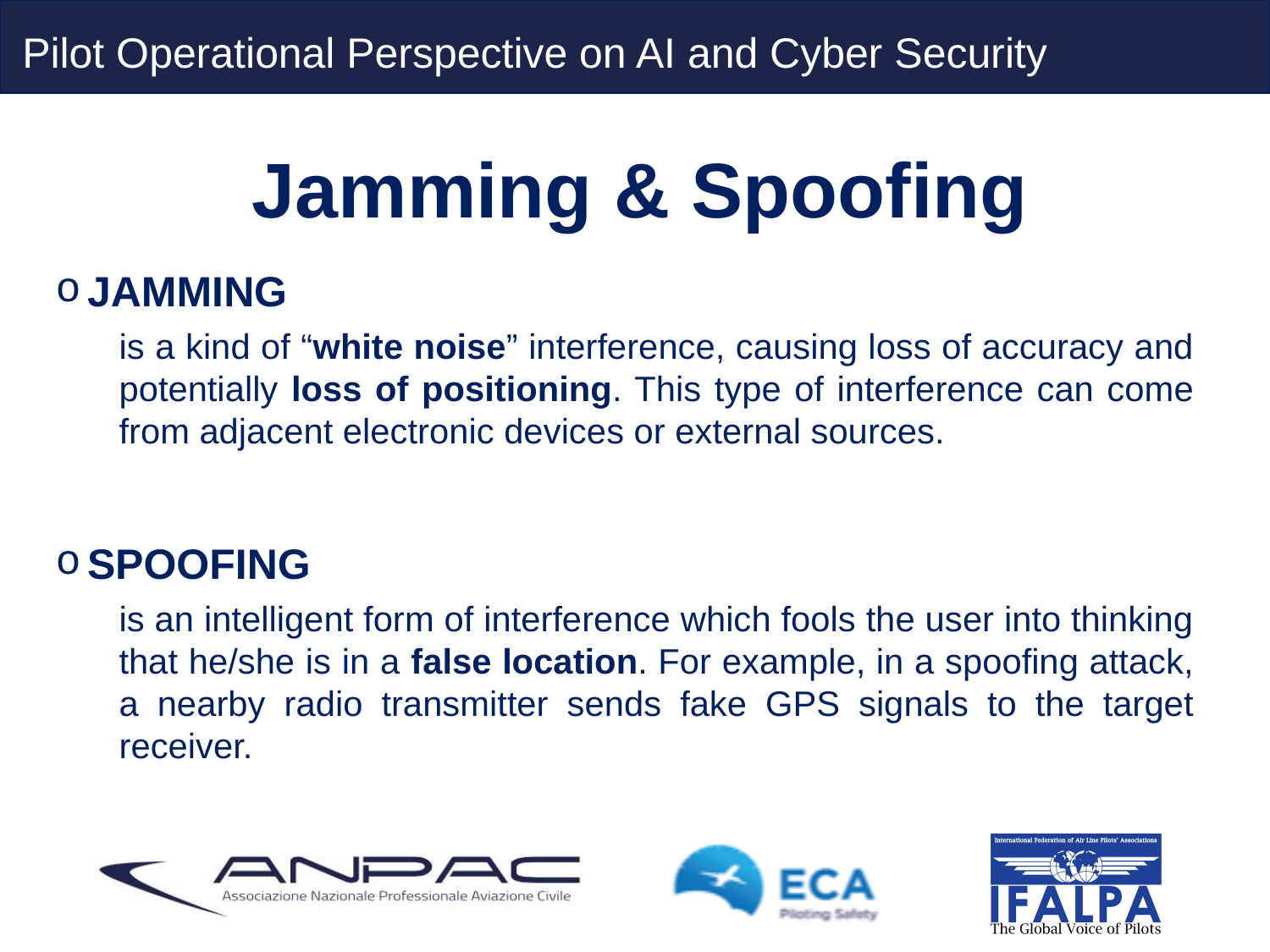

Pilot Operational Perspective on AI and Cyber Security
Jamming & Spoofing
JAMMING
is a kind of “white noise” interference, causing loss of accuracy and potentially loss of positioning. This type of interference can come from adjacent electronic devices or external sources.

SPOOFING
is an intelligent form of interference which fools the user into thinking that he/she is in a false location. For example, in a spoofing attack, a nearby radio transmitter sends fake GPS signals to the target receiver.